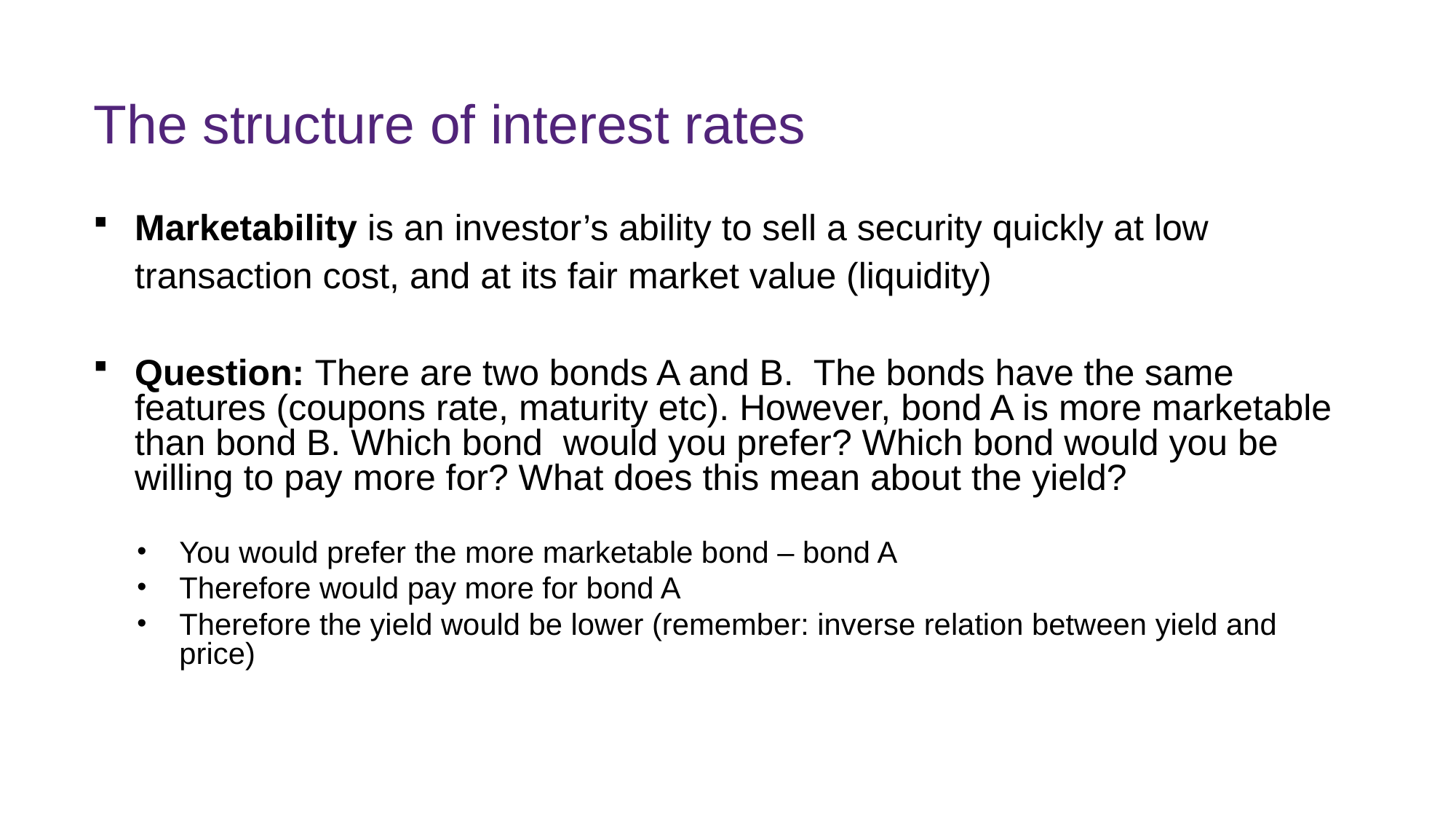

# The structure of interest rates
Marketability is an investor’s ability to sell a security quickly at low transaction cost, and at its fair market value (liquidity)

Question: There are two bonds A and B.  The bonds have the same features (coupons rate, maturity etc). However, bond A is more marketable than bond B. Which bond  would you prefer? Which bond would you be willing to pay more for? What does this mean about the yield?

You would prefer the more marketable bond – bond A
Therefore would pay more for bond A
Therefore the yield would be lower (remember: inverse relation between yield and price)